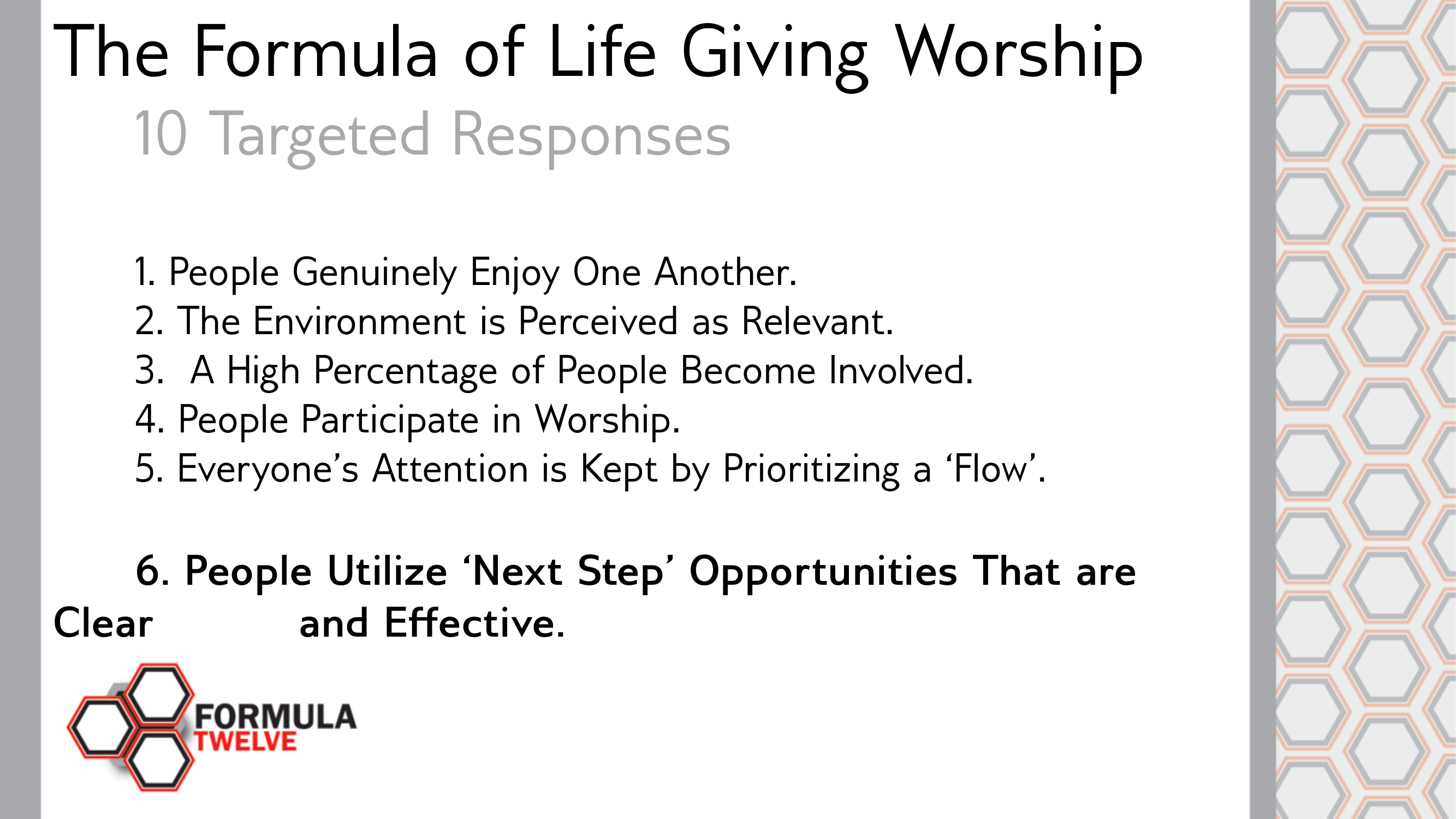

The Formula of Life Giving Worship
	10 Targeted Responses

	1. People Genuinely Enjoy One Another.
	2. The Environment is Perceived as Relevant.
	3.  A High Percentage of People Become Involved.
	4. People Participate in Worship.
	5. Everyone’s Attention is Kept by Prioritizing a ‘Flow’.

	6. People Utilize ‘Next Step’ Opportunities That are Clear 		and Effective.